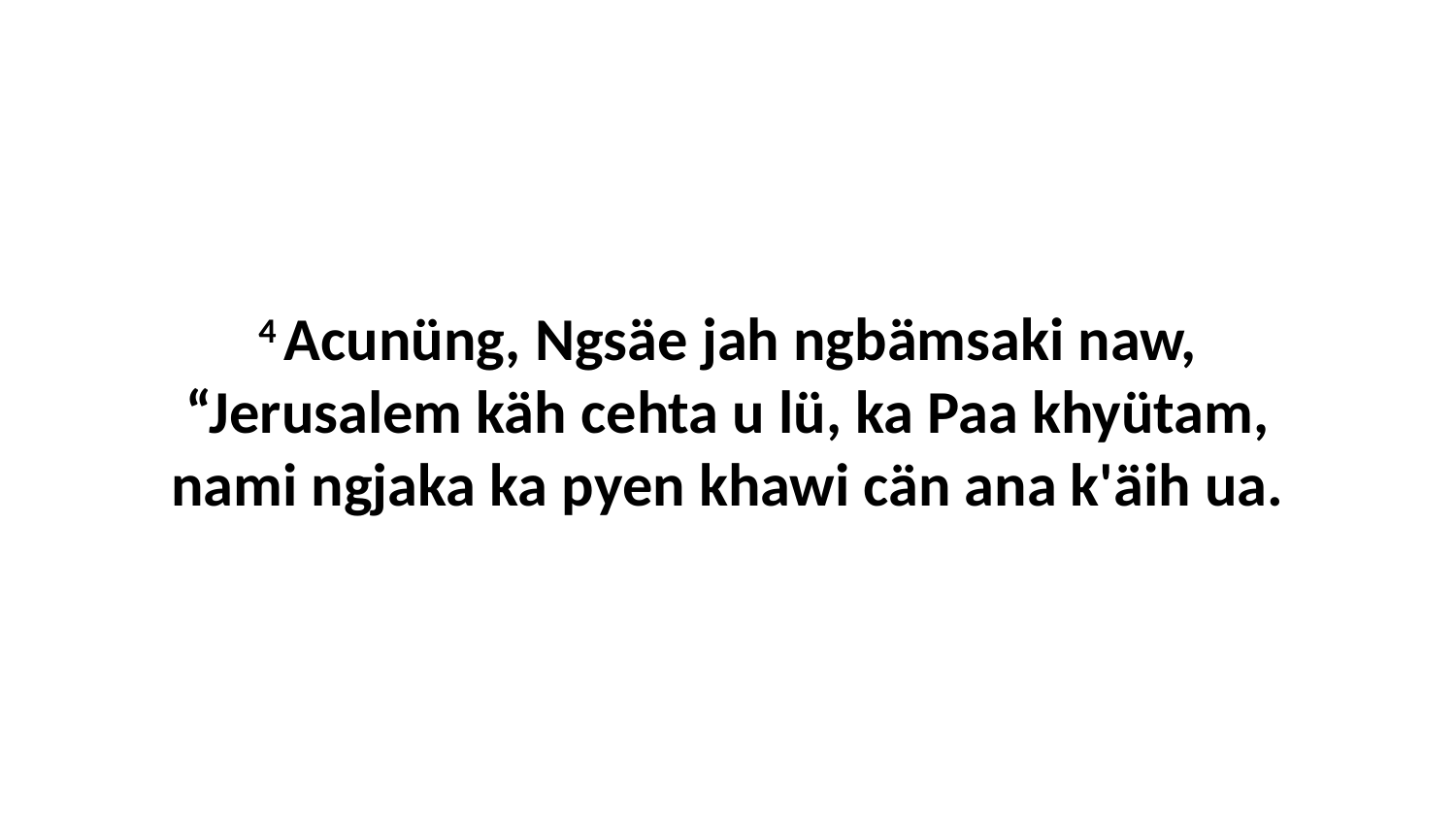

4 Acunüng, Ngsäe jah ngbämsaki naw, “Jerusalem käh cehta u lü, ka Paa khyütam, nami ngjaka ka pyen khawi cän ana k'äih ua.